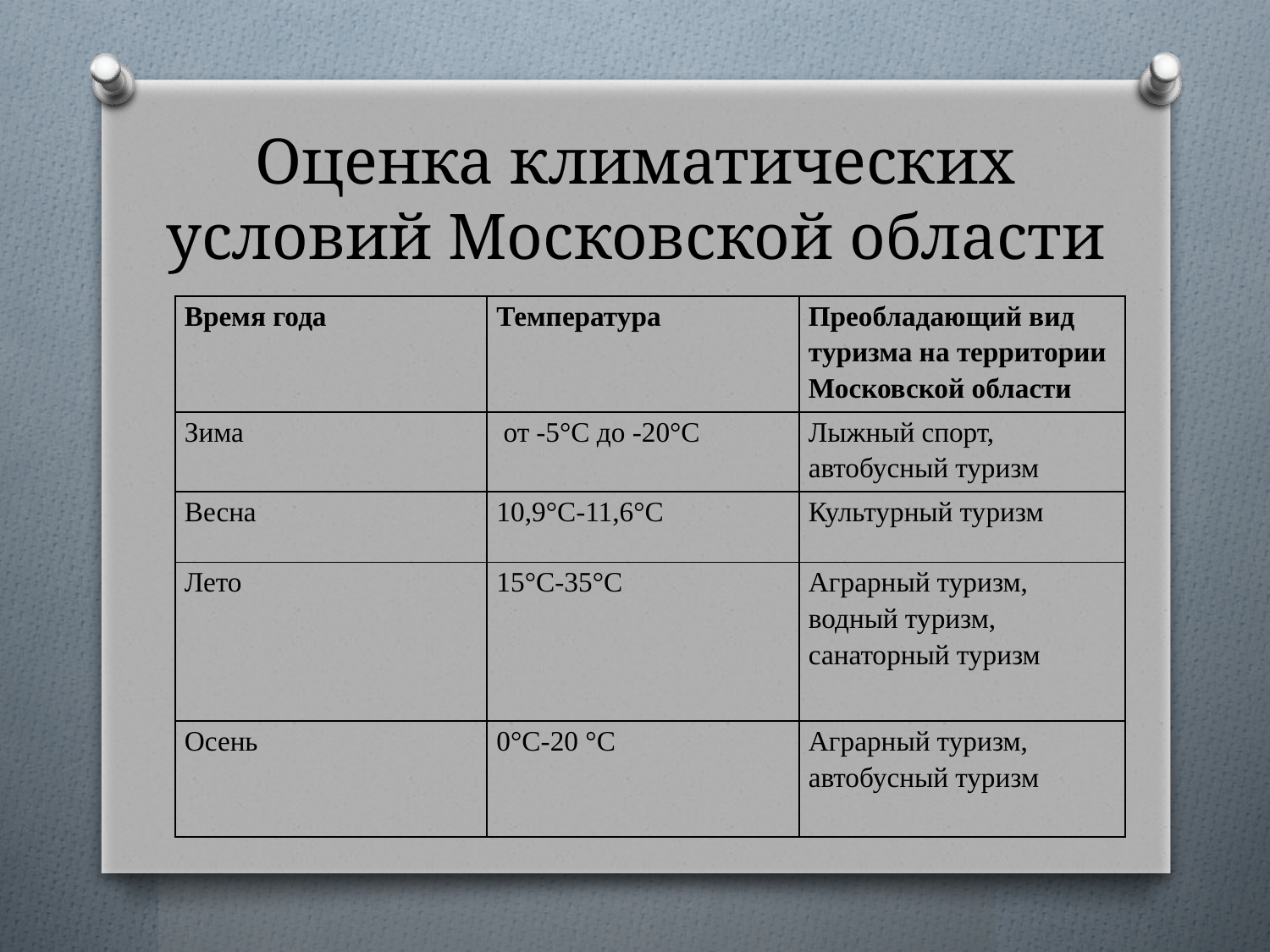

# Оценка климатических условий Московской области
| Время года | Температура | Преобладающий вид туризма на территории Московской области |
| --- | --- | --- |
| Зима | от -5°С до -20°С | Лыжный спорт, автобусный туризм |
| Весна | 10,9°С-11,6°С | Культурный туризм |
| Лето | 15°С-35°С | Аграрный туризм, водный туризм, санаторный туризм |
| Осень | 0°С-20 °С | Аграрный туризм, автобусный туризм |